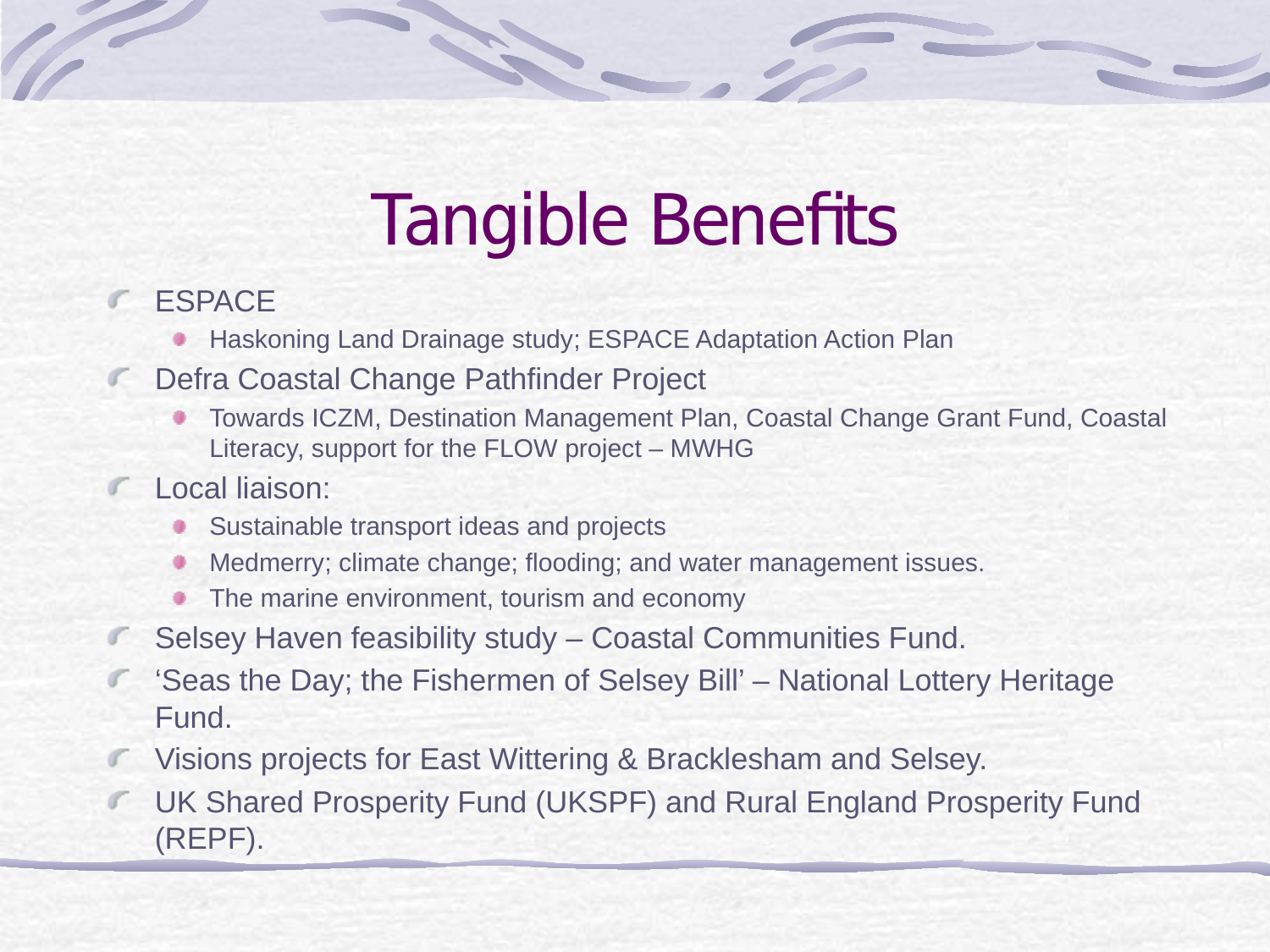

# Tangible Benefits
ESPACE
Haskoning Land Drainage study; ESPACE Adaptation Action Plan
Defra Coastal Change Pathfinder Project
Towards ICZM, Destination Management Plan, Coastal Change Grant Fund, Coastal Literacy, support for the FLOW project – MWHG
Local liaison:
Sustainable transport ideas and projects
Medmerry; climate change; flooding; and water management issues.
The marine environment, tourism and economy
Selsey Haven feasibility study – Coastal Communities Fund.
‘Seas the Day; the Fishermen of Selsey Bill’ – National Lottery Heritage Fund.
Visions projects for East Wittering & Bracklesham and Selsey.
UK Shared Prosperity Fund (UKSPF) and Rural England Prosperity Fund (REPF).